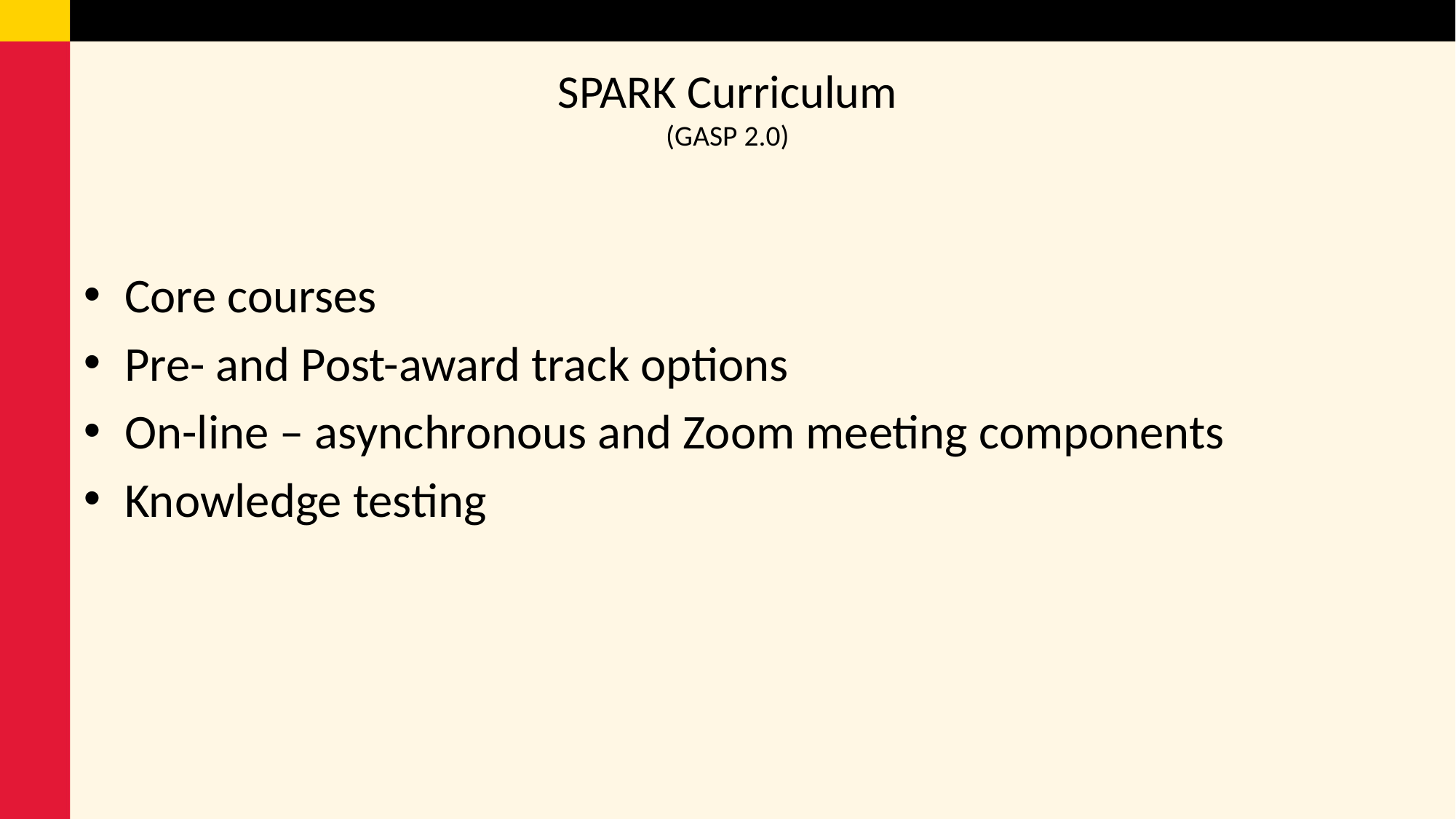

# SPARK Curriculum (GASP 2.0)

Core courses
Pre- and Post-award track options
On-line – asynchronous and Zoom meeting components
Knowledge testing